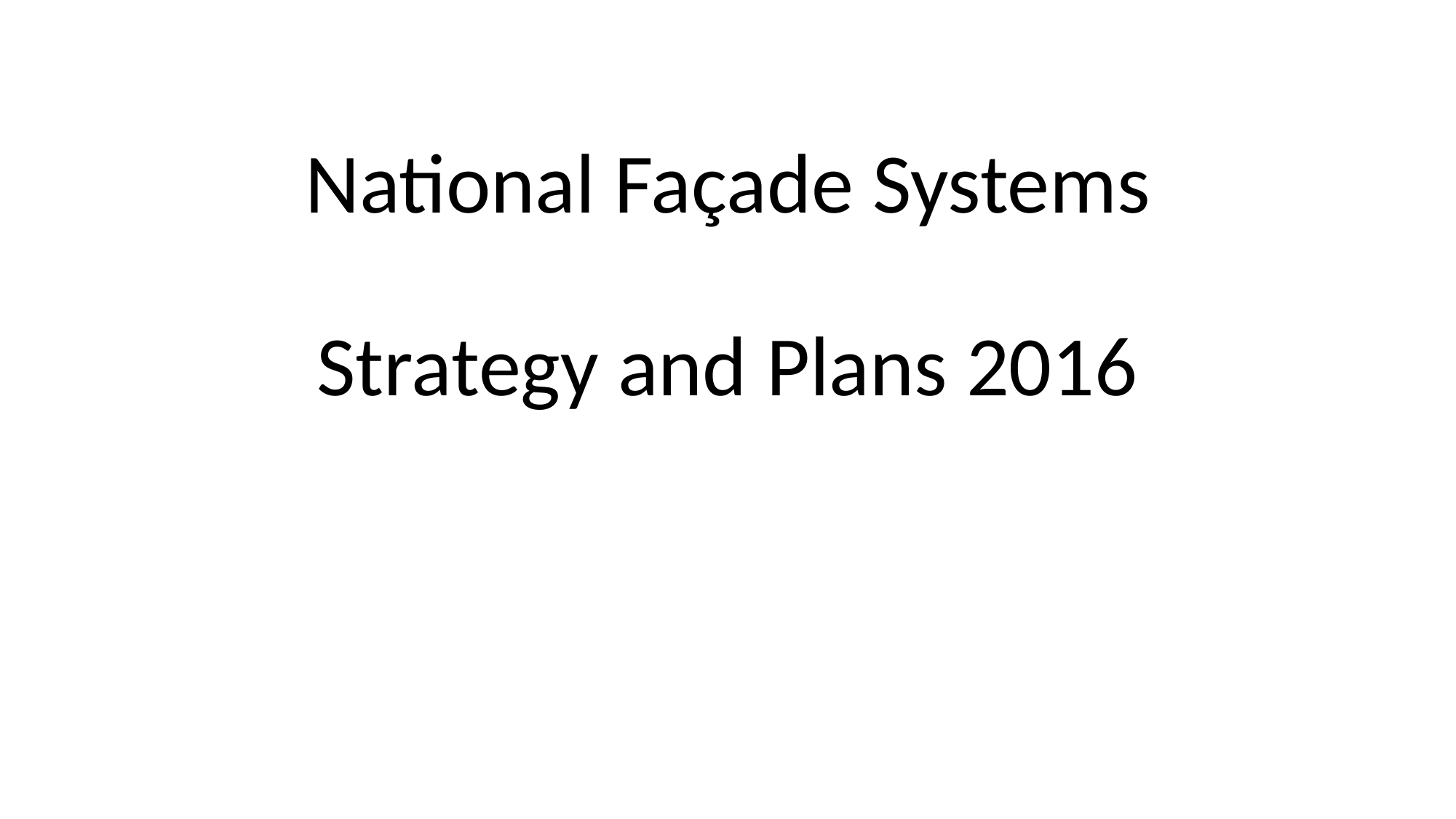

# National Façade Systems Strategy and Plans 2016